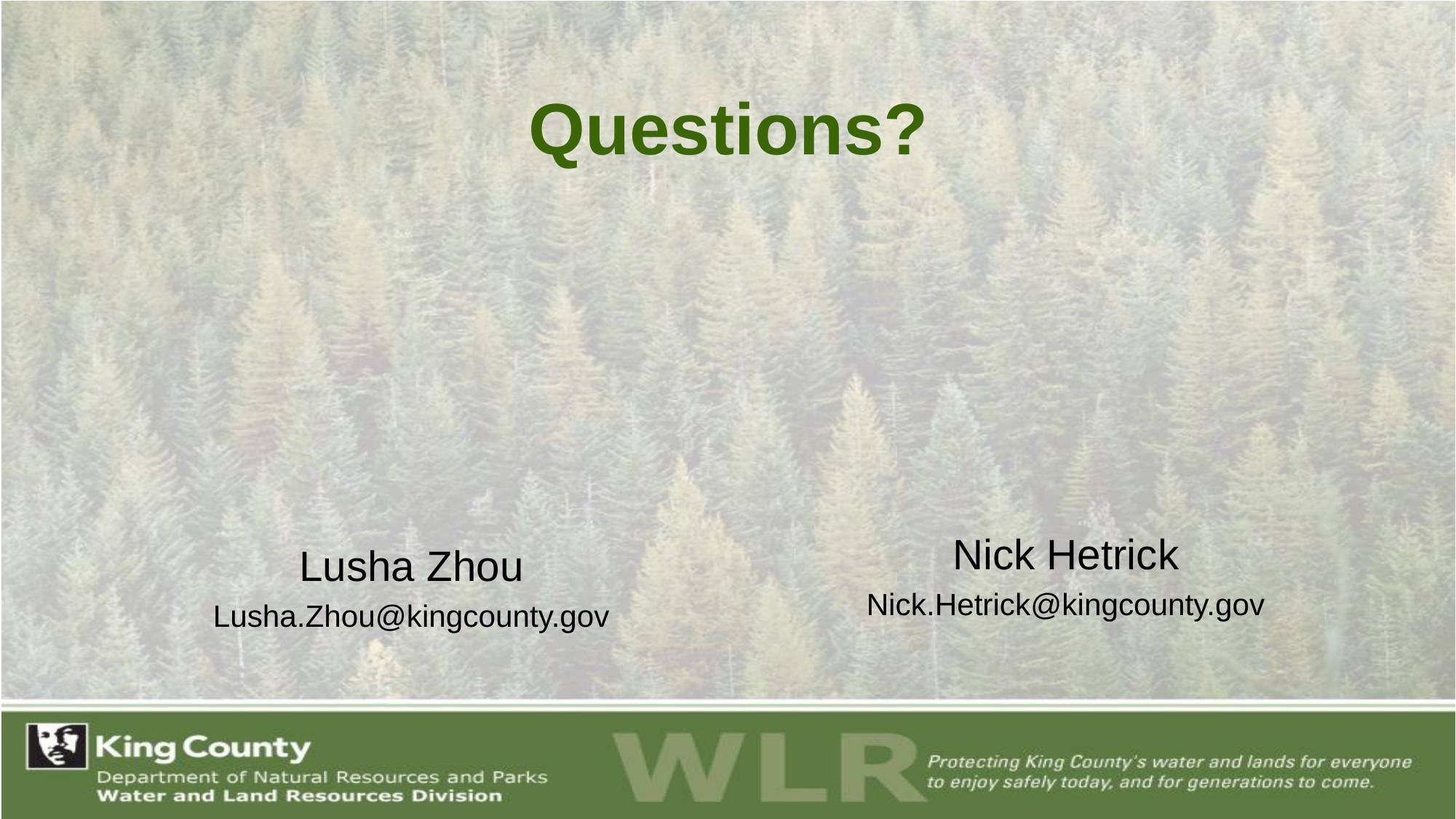

# Questions?
Nick Hetrick
Nick.Hetrick@kingcounty.gov
Lusha Zhou
Lusha.Zhou@kingcounty.gov